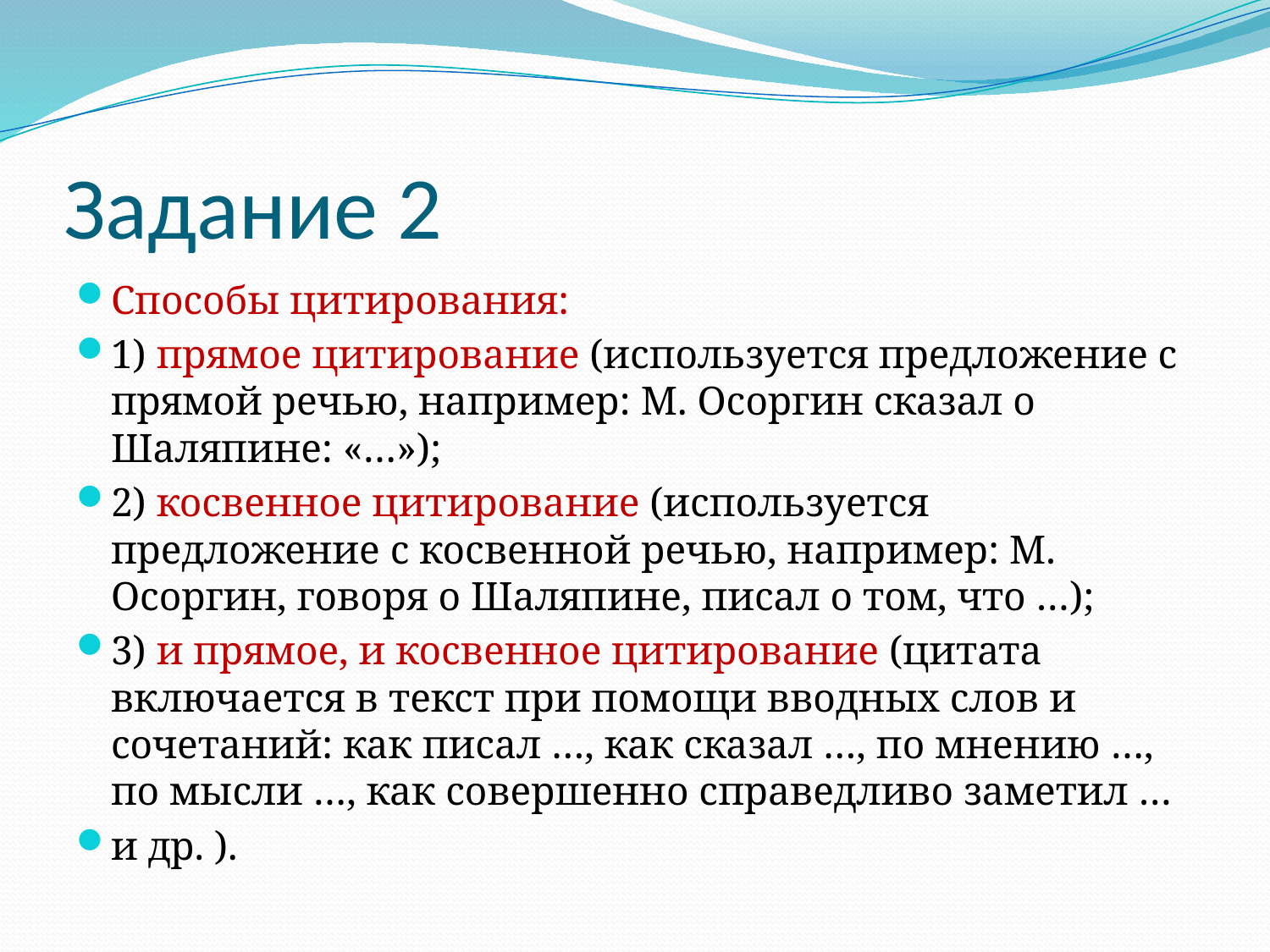

# Задание 2
Способы цитирования:
1) прямое цитирование (используется предложение с прямой речью, например: М. Осоргин сказал о Шаляпине: «…»);
2) косвенное цитирование (используется предложение с косвенной речью, например: М. Осоргин, говоря о Шаляпине, писал о том, что …);
3) и прямое, и косвенное цитирование (цитата включается в текст при помощи вводных слов и сочетаний: как писал …, как сказал …, по мнению …, по мысли …, как совершенно справедливо заметил …
и др. ).